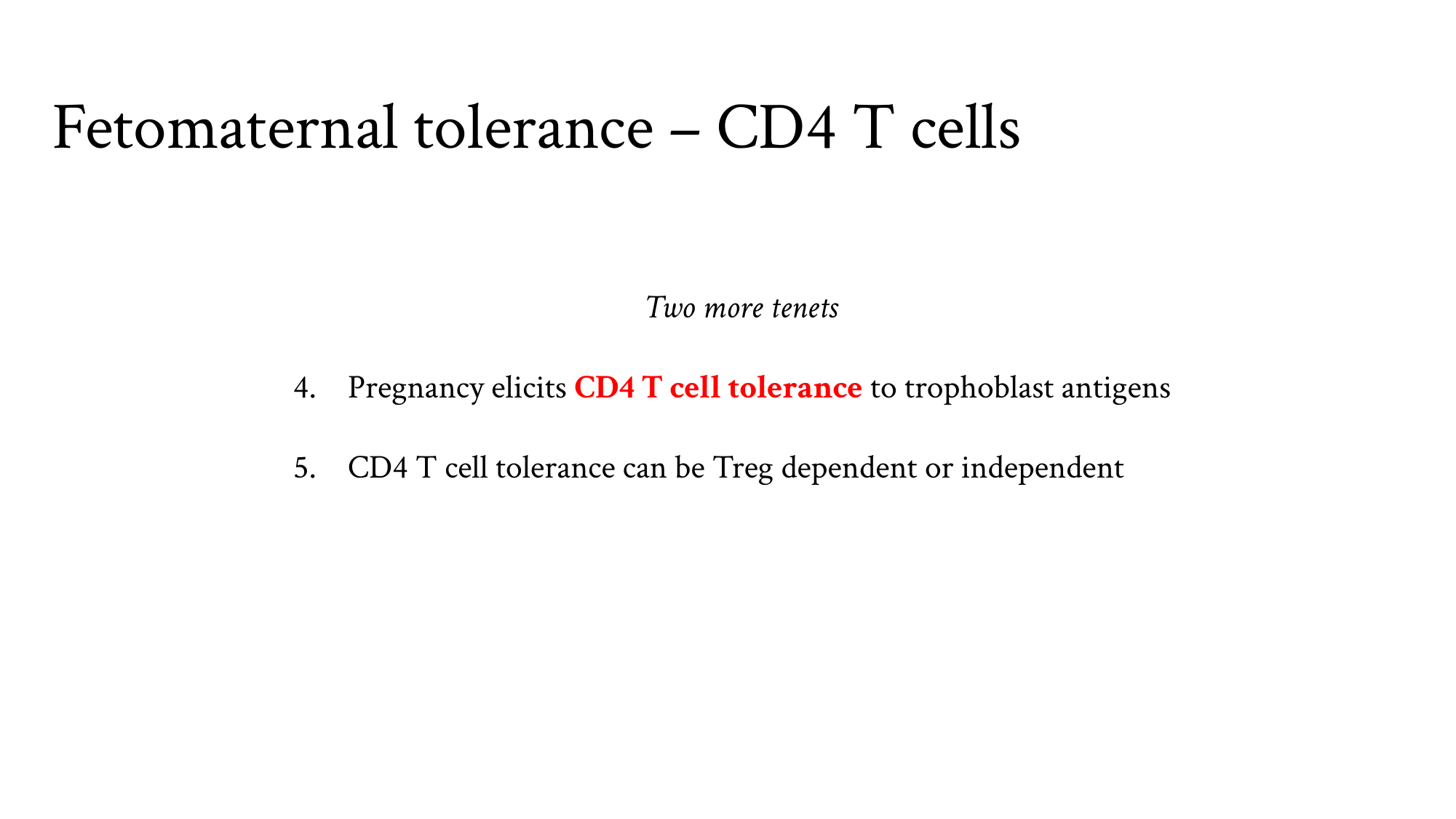

# Fetomaternal tolerance – CD4 T cells
Two more tenets

Pregnancy elicits CD4 T cell tolerance to trophoblast antigens

CD4 T cell tolerance can be Treg dependent or independent